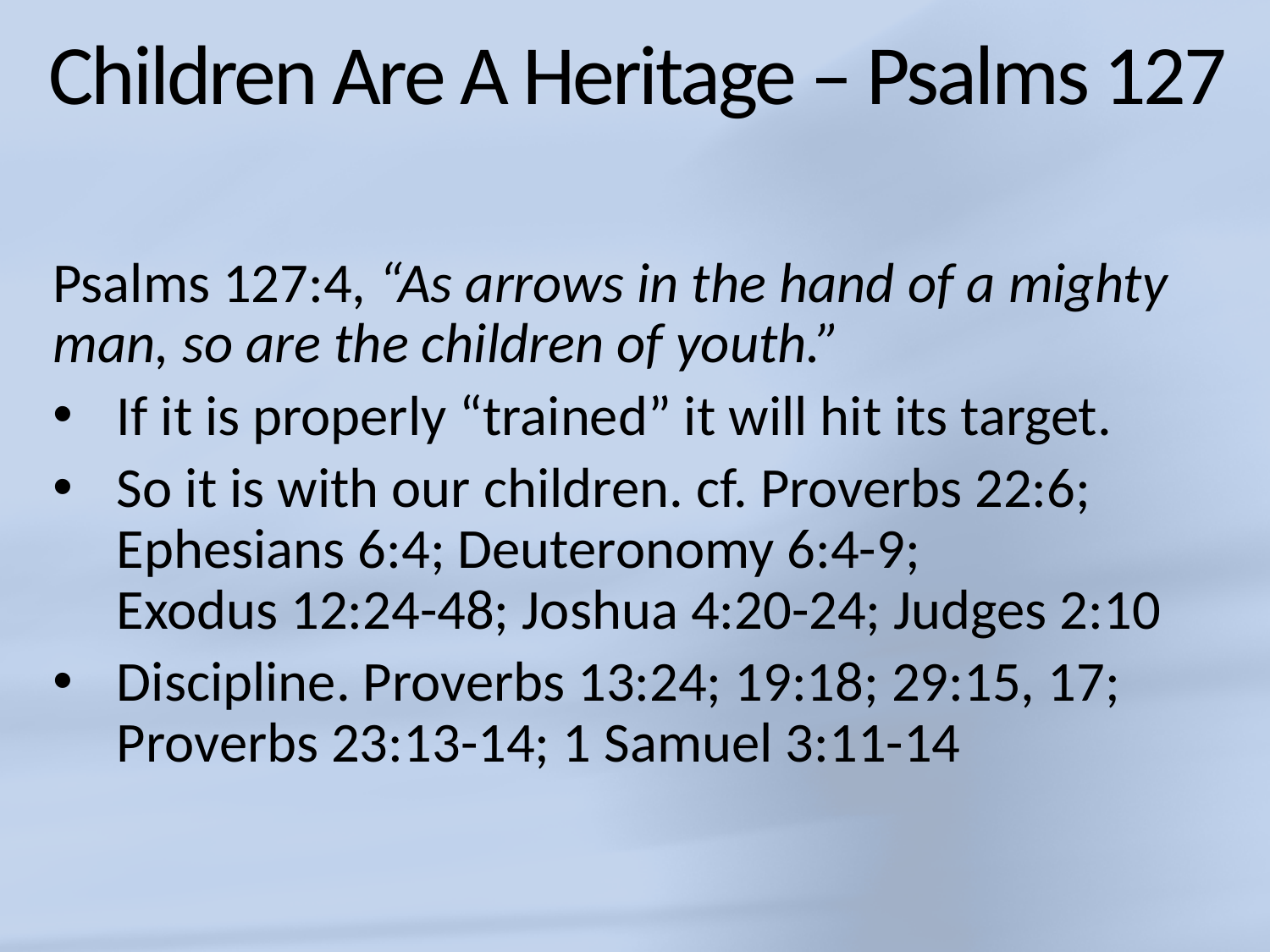

# Children Are A Heritage – Psalms 127
Psalms 127:4, “As arrows in the hand of a mighty man, so are the children of youth.”
If it is properly “trained” it will hit its target.
So it is with our children. cf. Proverbs 22:6; Ephesians 6:4; Deuteronomy 6:4-9;
Exodus 12:24-48; Joshua 4:20-24; Judges 2:10
Discipline. Proverbs 13:24; 19:18; 29:15, 17; Proverbs 23:13-14; 1 Samuel 3:11-14